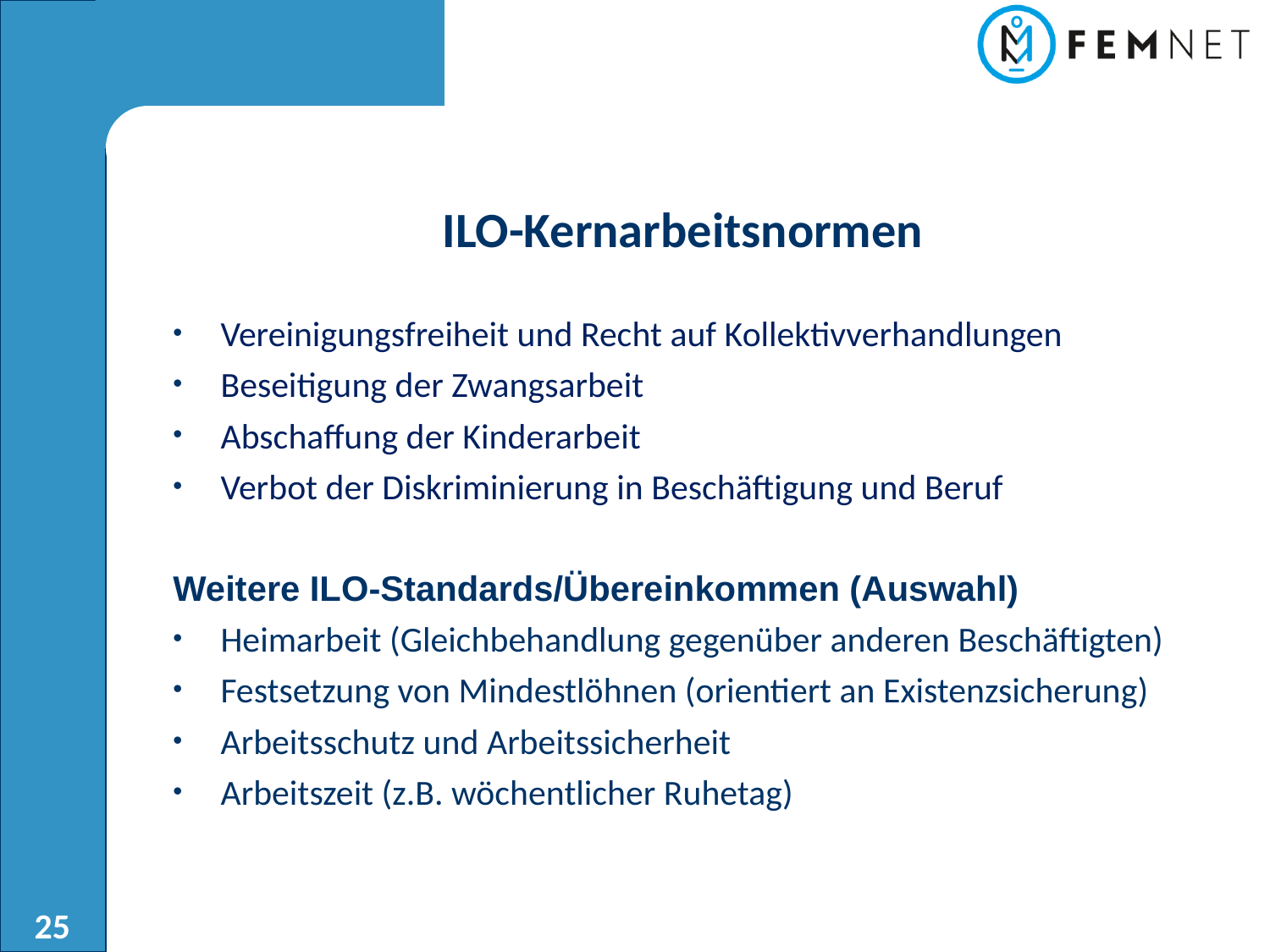

ILO-Kernarbeitsnormen
Vereinigungsfreiheit und Recht auf Kollektivverhandlungen
Beseitigung der Zwangsarbeit
Abschaffung der Kinderarbeit
Verbot der Diskriminierung in Beschäftigung und Beruf

Weitere ILO-Standards/Übereinkommen (Auswahl)
Heimarbeit (Gleichbehandlung gegenüber anderen Beschäftigten)
Festsetzung von Mindestlöhnen (orientiert an Existenzsicherung)
Arbeitsschutz und Arbeitssicherheit
Arbeitszeit (z.B. wöchentlicher Ruhetag)

25